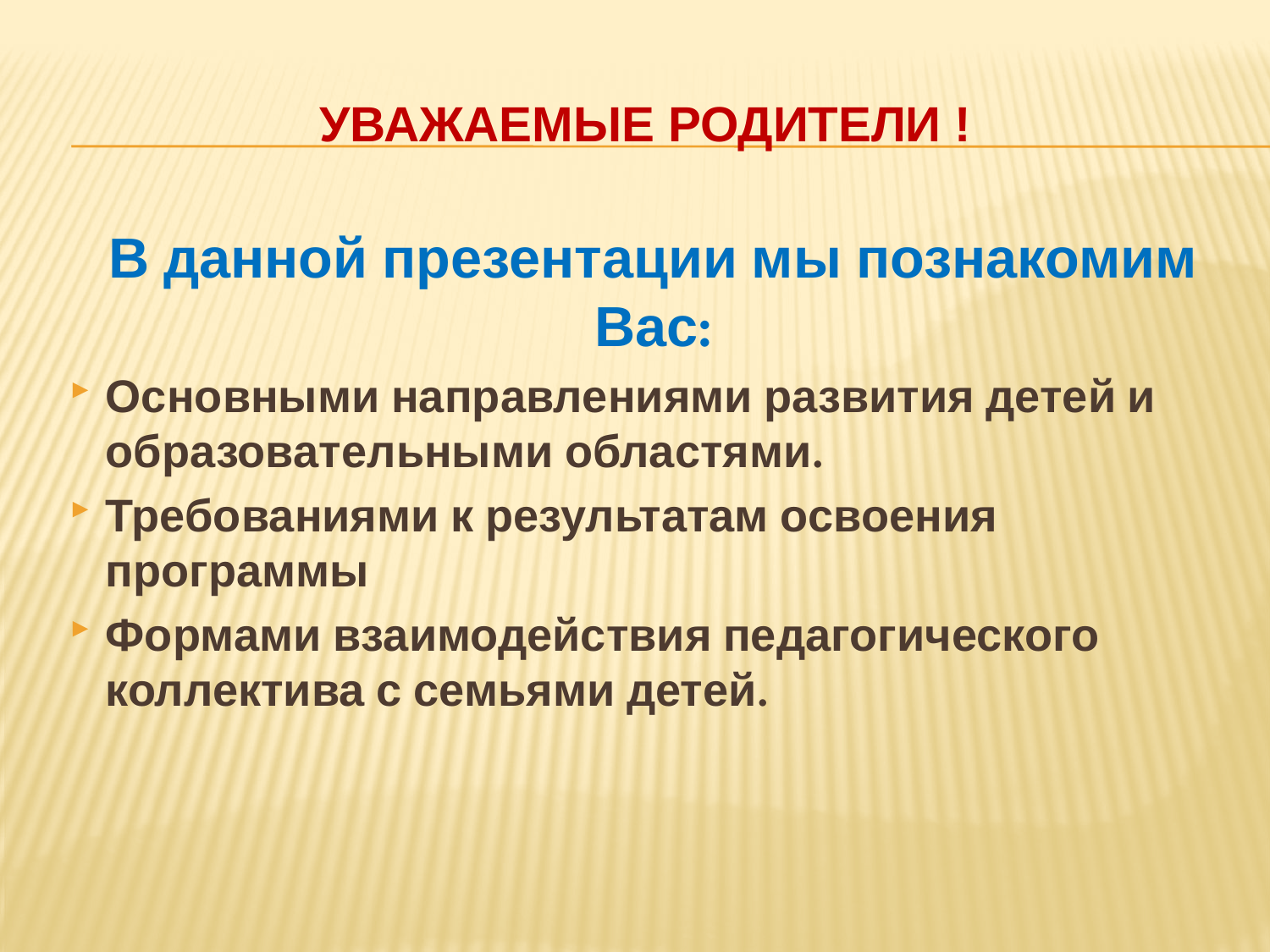

# Уважаемые родители !
В данной презентации мы познакомим Вас:
Основными направлениями развития детей и образовательными областями.
Требованиями к результатам освоения программы
Формами взаимодействия педагогического коллектива с семьями детей.